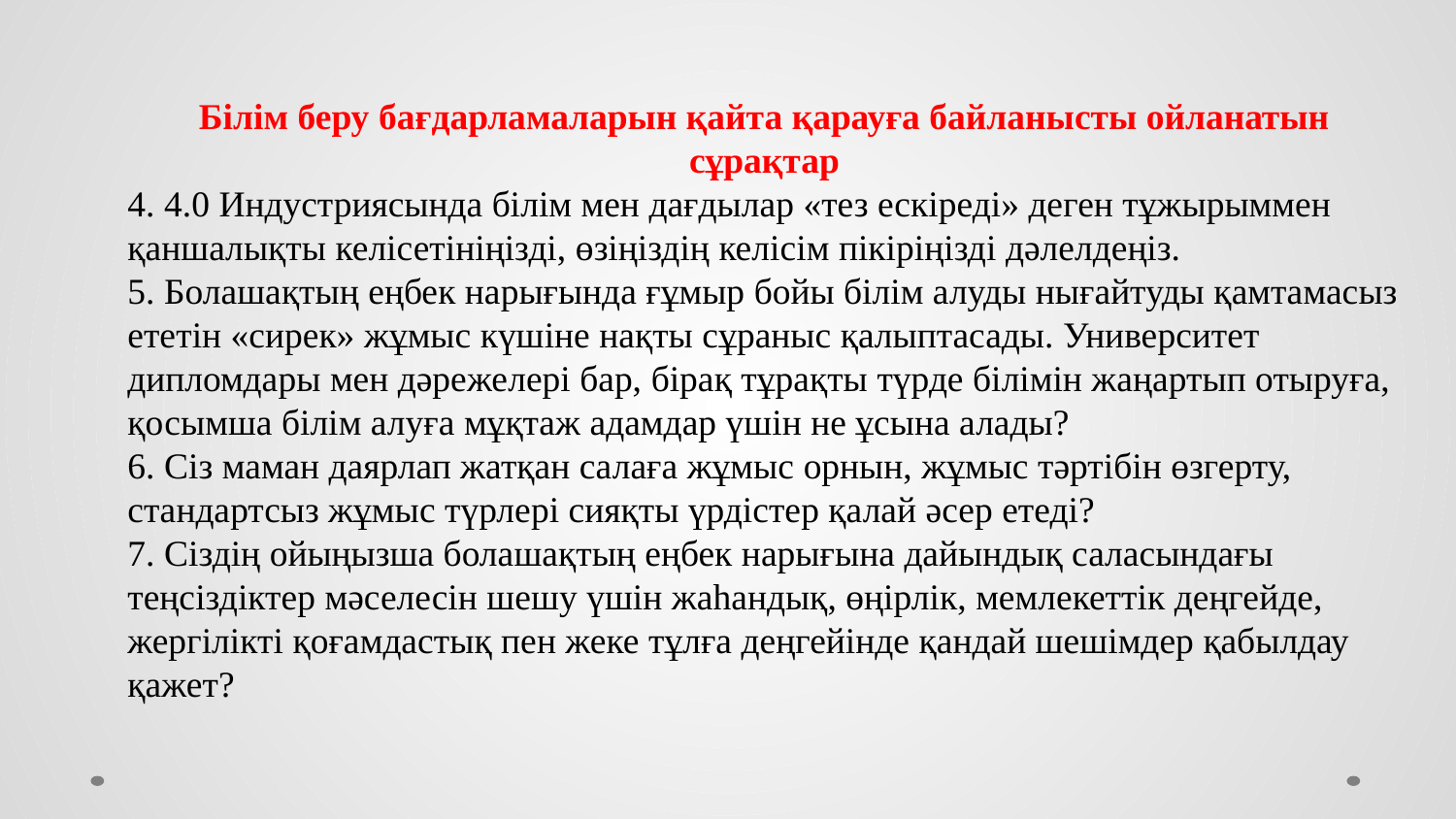

Білім беру бағдарламаларын қайта қарауға байланысты ойланатын сұрақтар
4. 4.0 Индустриясында білім мен дағдылар «тез ескіреді» деген тұжырыммен қаншалықты келісетініңізді, өзіңіздің келісім пікіріңізді дәлелдеңіз.
5. Болашақтың еңбек нарығында ғұмыр бойы білім алуды нығайтуды қамтамасыз ететін «сирек» жұмыс күшіне нақты сұраныс қалыптасады. Университет дипломдары мен дәрежелері бар, бірақ тұрақты түрде білімін жаңартып отыруға, қосымша білім алуға мұқтаж адамдар үшін не ұсына алады?
6. Сіз маман даярлап жатқан салаға жұмыс орнын, жұмыс тәртібін өзгерту, стандартсыз жұмыс түрлері сияқты үрдістер қалай әсер етеді?
7. Сіздің ойыңызша болашақтың еңбек нарығына дайындық саласындағы теңсіздіктер мәселесін шешу үшін жаһандық, өңірлік, мемлекеттік деңгейде, жергілікті қоғамдастық пен жеке тұлға деңгейінде қандай шешімдер қабылдау қажет?